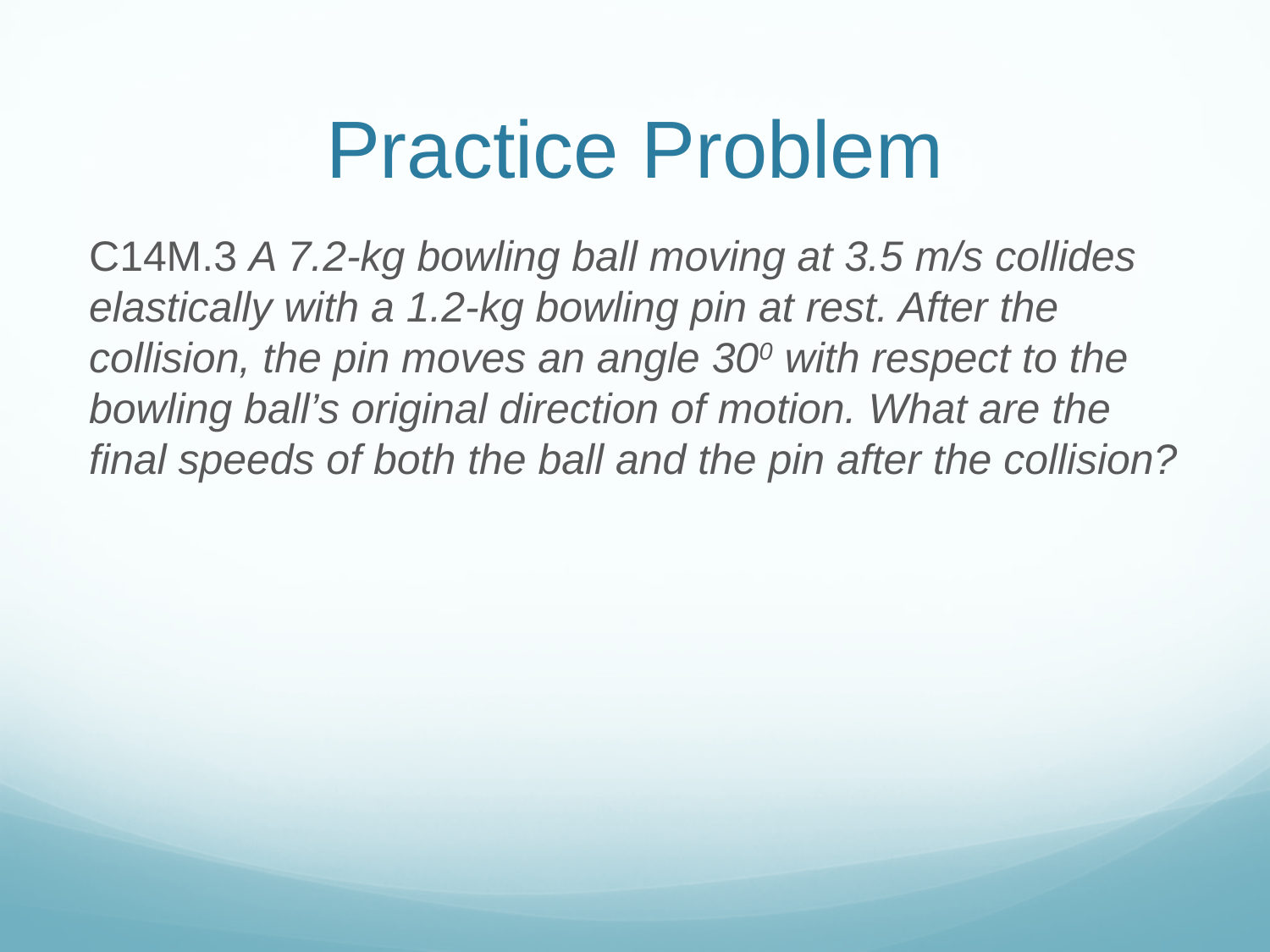

# Practice Problem
C14M.3 A 7.2-kg bowling ball moving at 3.5 m/s collides elastically with a 1.2-kg bowling pin at rest. After the collision, the pin moves an angle 300 with respect to the bowling ball’s original direction of motion. What are the final speeds of both the ball and the pin after the collision?